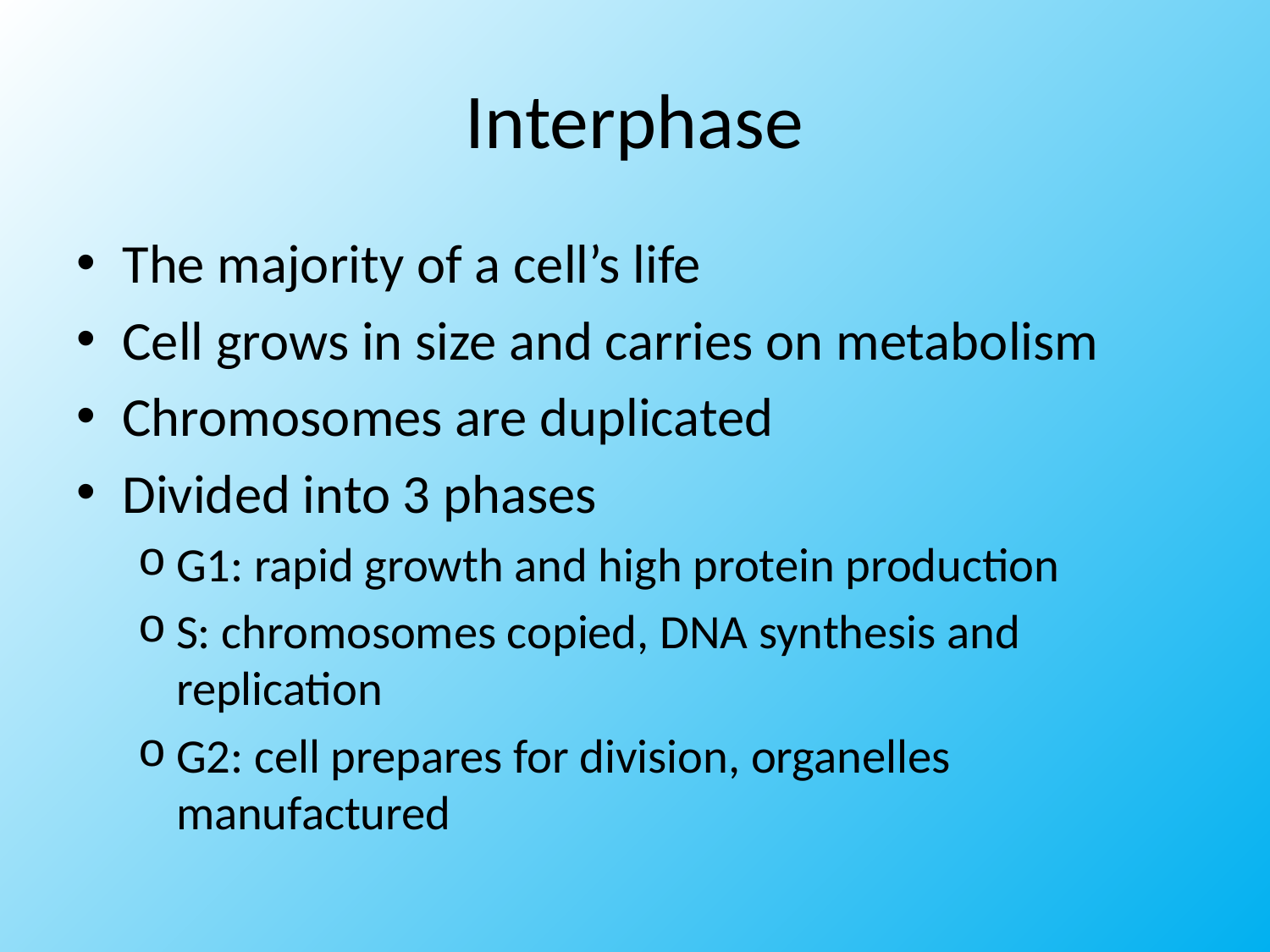

# Interphase
The majority of a cell’s life
Cell grows in size and carries on metabolism
Chromosomes are duplicated
Divided into 3 phases
G1: rapid growth and high protein production
S: chromosomes copied, DNA synthesis and replication
G2: cell prepares for division, organelles manufactured